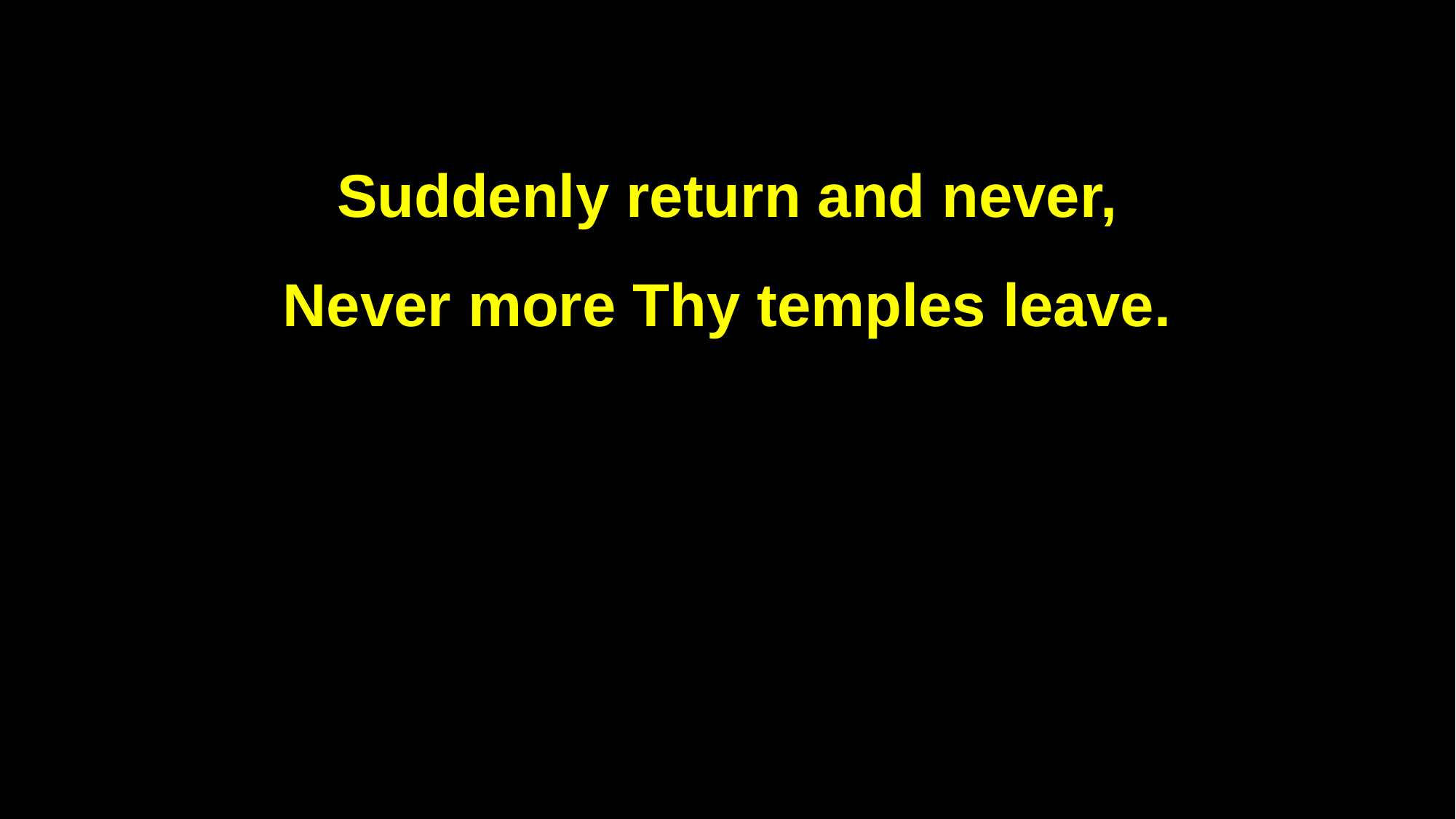

Suddenly return and never,
Never more Thy temples leave.